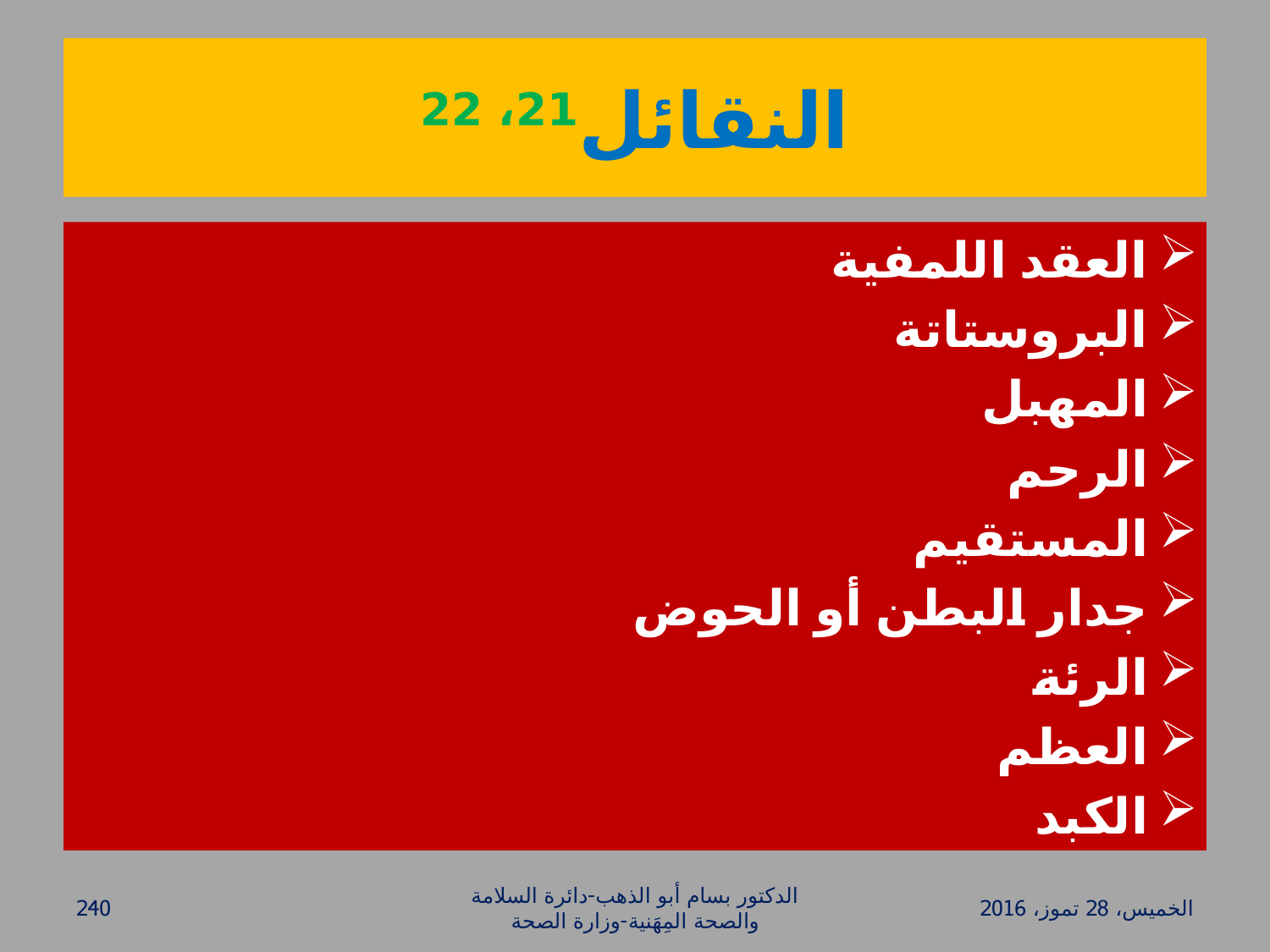

# النقائل21، 22
العقد اللمفية
البروستاتة
المهبل
الرحم
المستقيم
جدار البطن أو الحوض
الرئة
العظم
الكبد

240
الدكتور بسام أبو الذهب-دائرة السلامة والصحة المِهَنية-وزارة الصحة
الخميس، 28 تموز، 2016